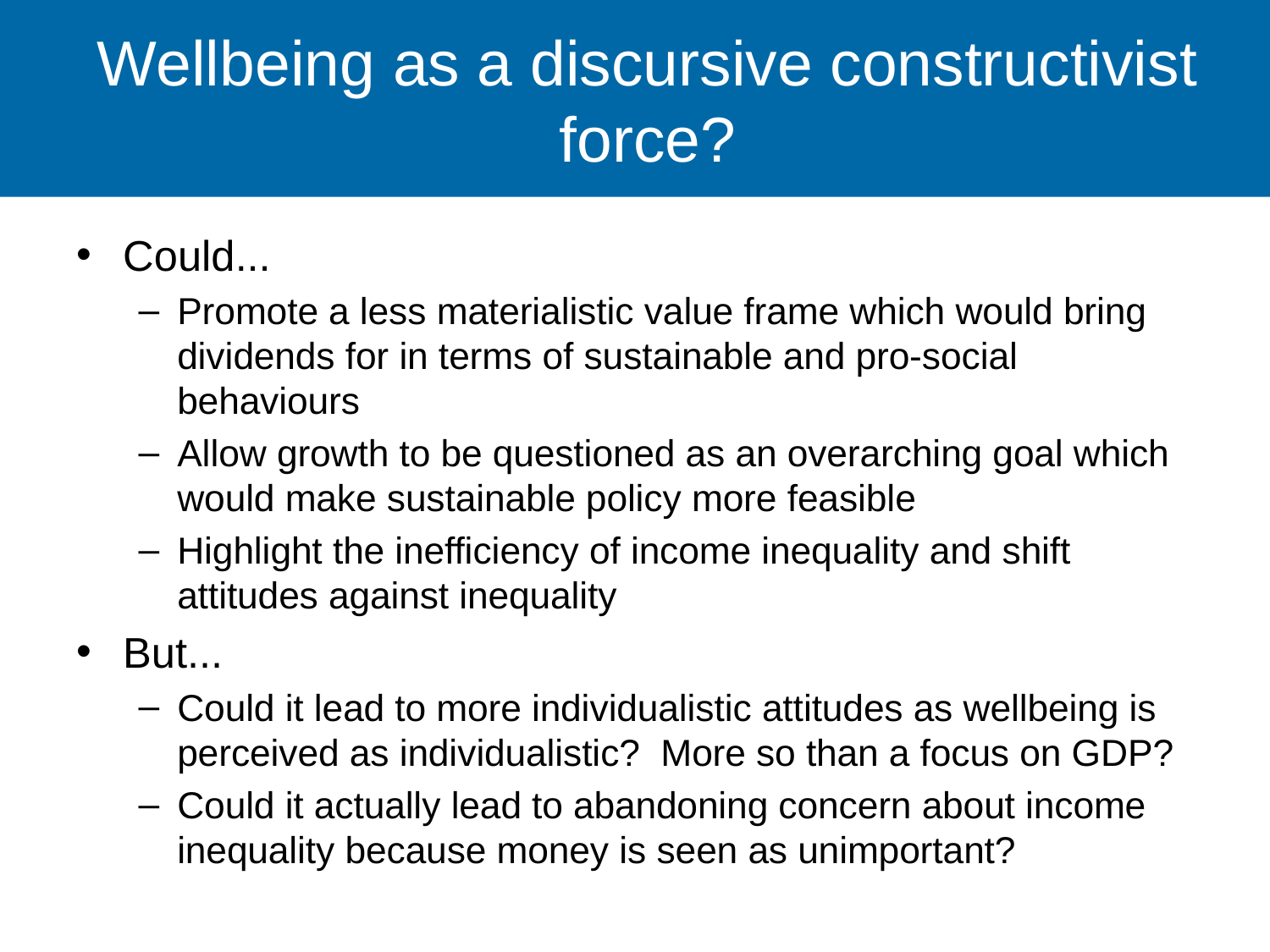

# Wellbeing as a discursive constructivist force?
Could...
Promote a less materialistic value frame which would bring dividends for in terms of sustainable and pro-social behaviours
Allow growth to be questioned as an overarching goal which would make sustainable policy more feasible
Highlight the inefficiency of income inequality and shift attitudes against inequality
But...
Could it lead to more individualistic attitudes as wellbeing is perceived as individualistic?  More so than a focus on GDP?
Could it actually lead to abandoning concern about income inequality because money is seen as unimportant?